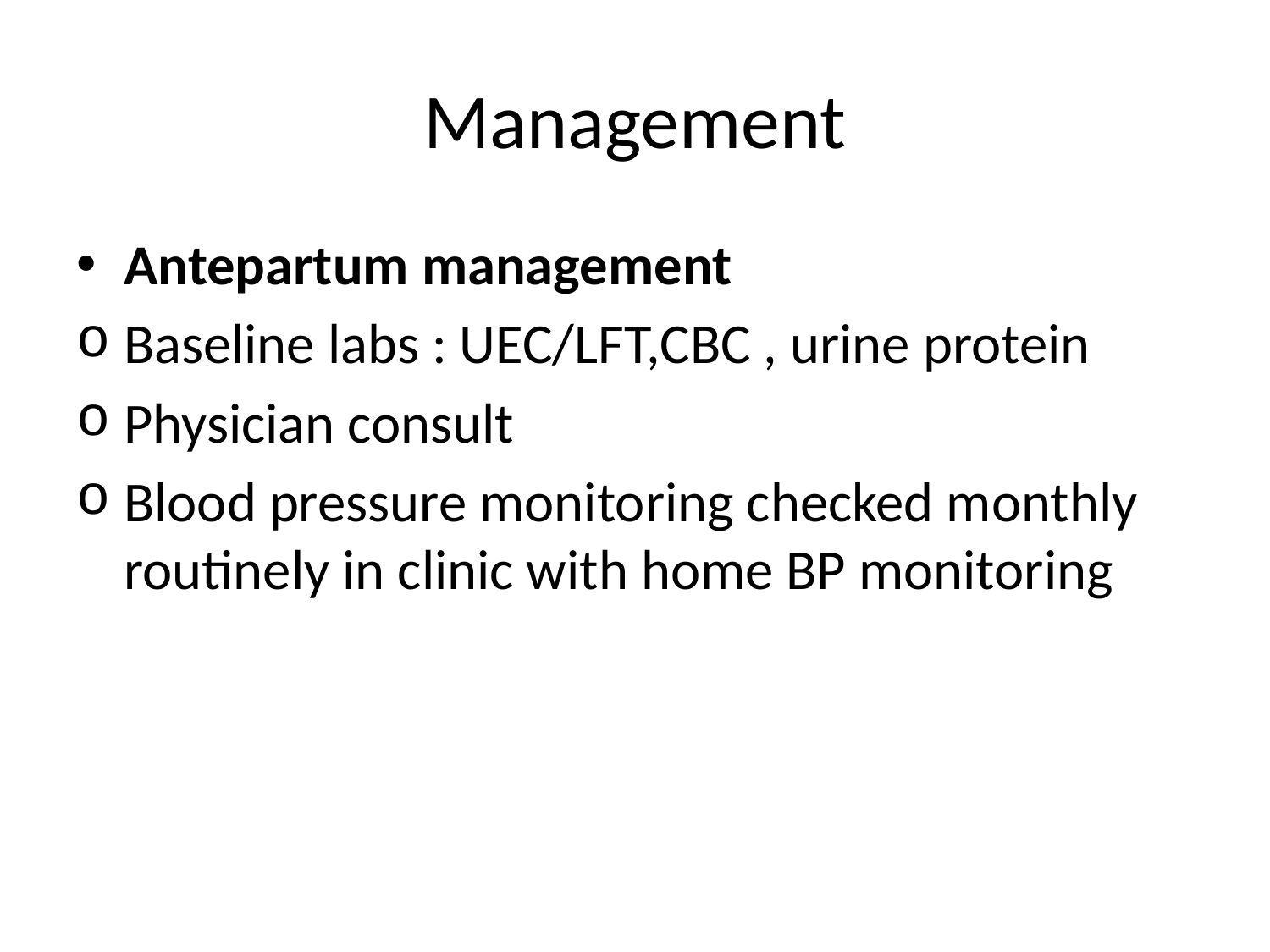

# Management
Antepartum management
Baseline labs : UEC/LFT,CBC , urine protein
Physician consult
Blood pressure monitoring checked monthly routinely in clinic with home BP monitoring